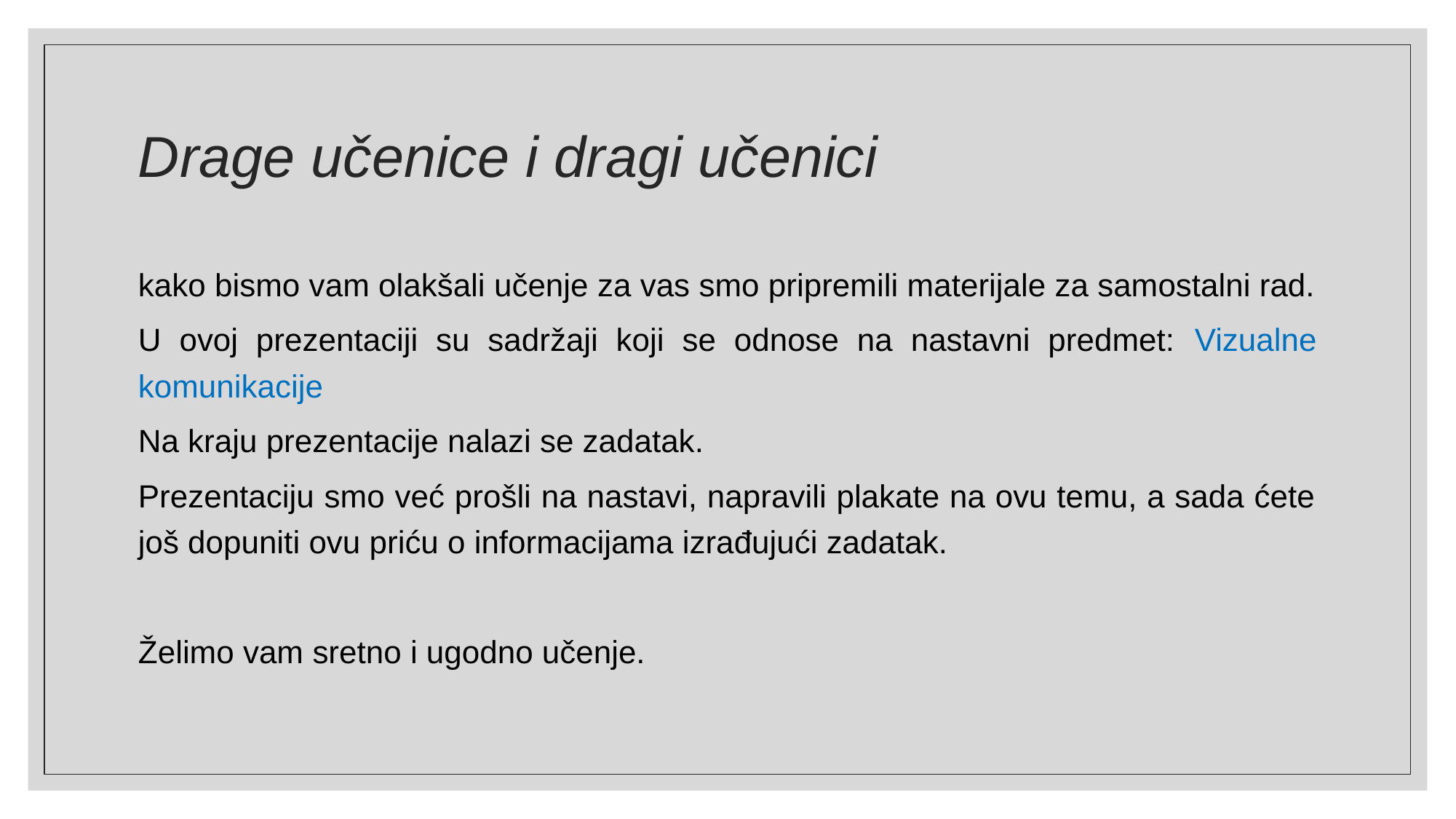

# Drage učenice i dragi učenici
kako bismo vam olakšali učenje za vas smo pripremili materijale za samostalni rad.
U ovoj prezentaciji su sadržaji koji se odnose na nastavni predmet: Vizualne komunikacije
Na kraju prezentacije nalazi se zadatak.
Prezentaciju smo već prošli na nastavi, napravili plakate na ovu temu, a sada ćete još dopuniti ovu priću o informacijama izrađujući zadatak.

Želimo vam sretno i ugodno učenje.